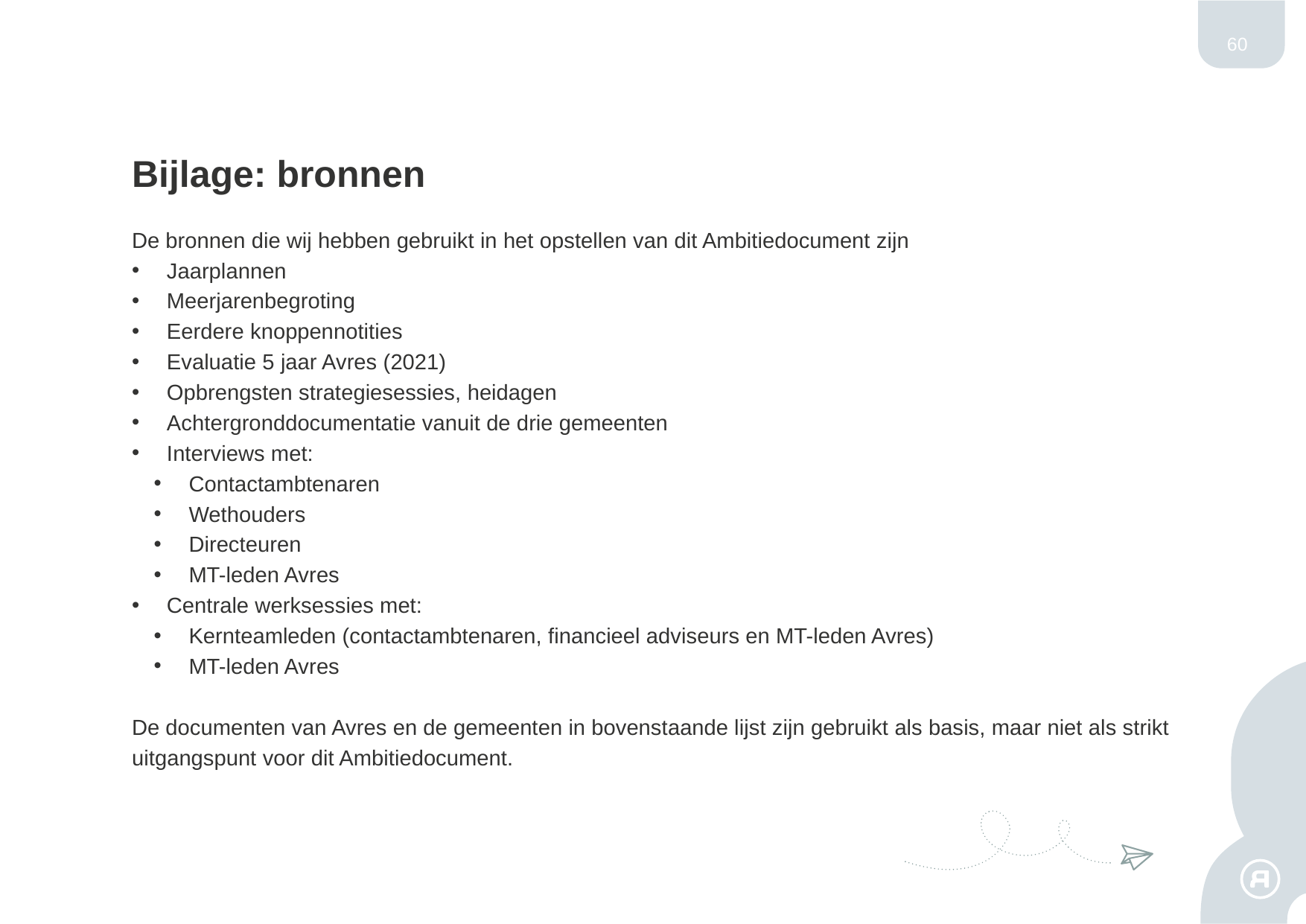

60
# Bijlage: bronnen
De bronnen die wij hebben gebruikt in het opstellen van dit Ambitiedocument zijn
Jaarplannen
Meerjarenbegroting
Eerdere knoppennotities
Evaluatie 5 jaar Avres (2021)
Opbrengsten strategiesessies, heidagen
Achtergronddocumentatie vanuit de drie gemeenten
Interviews met:
Contactambtenaren
Wethouders
Directeuren
MT-leden Avres
Centrale werksessies met:
Kernteamleden (contactambtenaren, financieel adviseurs en MT-leden Avres)
MT-leden Avres

De documenten van Avres en de gemeenten in bovenstaande lijst zijn gebruikt als basis, maar niet als strikt uitgangspunt voor dit Ambitiedocument.